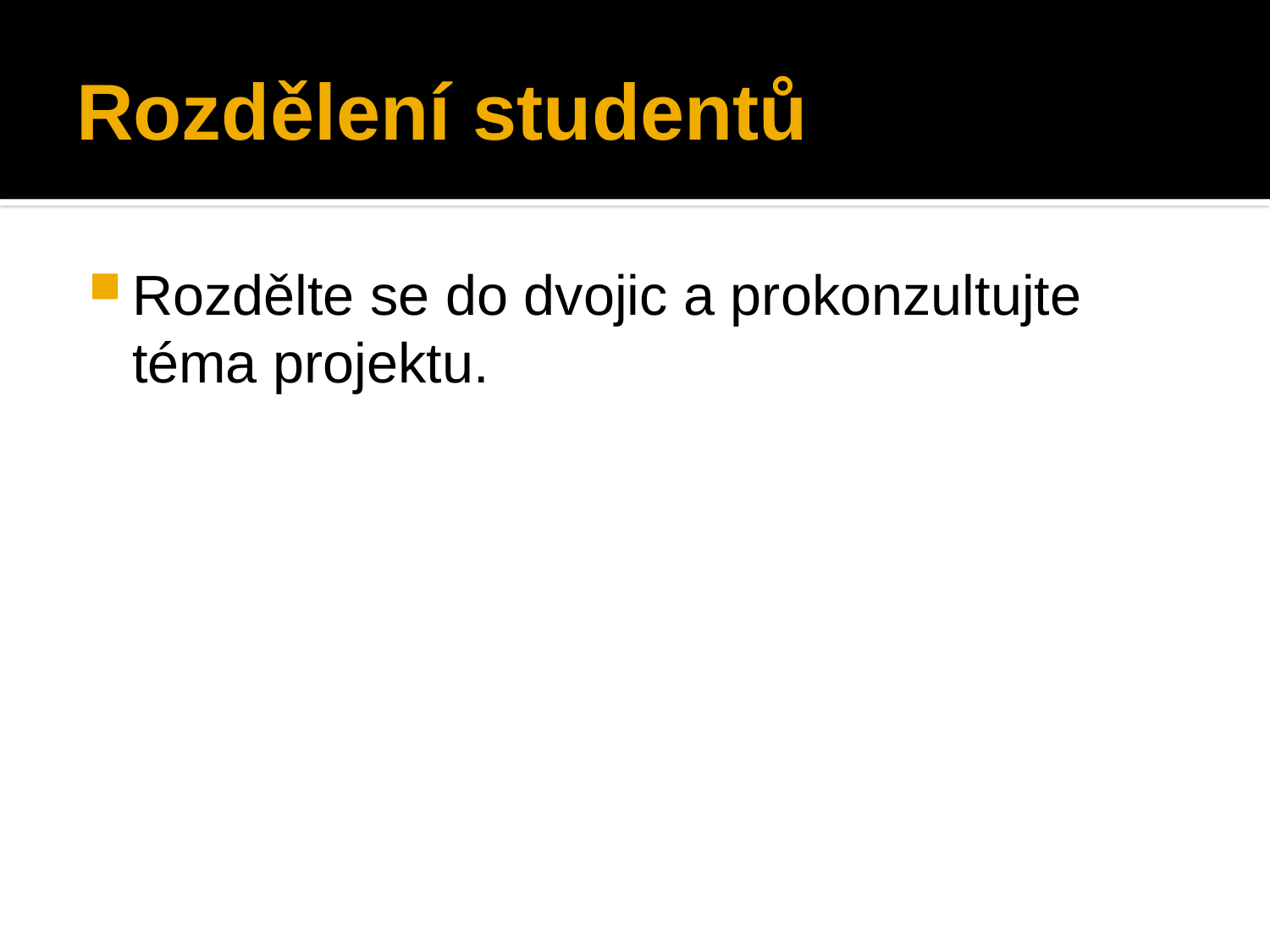

# Rozdělení studentů
Rozdělte se do dvojic a prokonzultujte téma projektu.